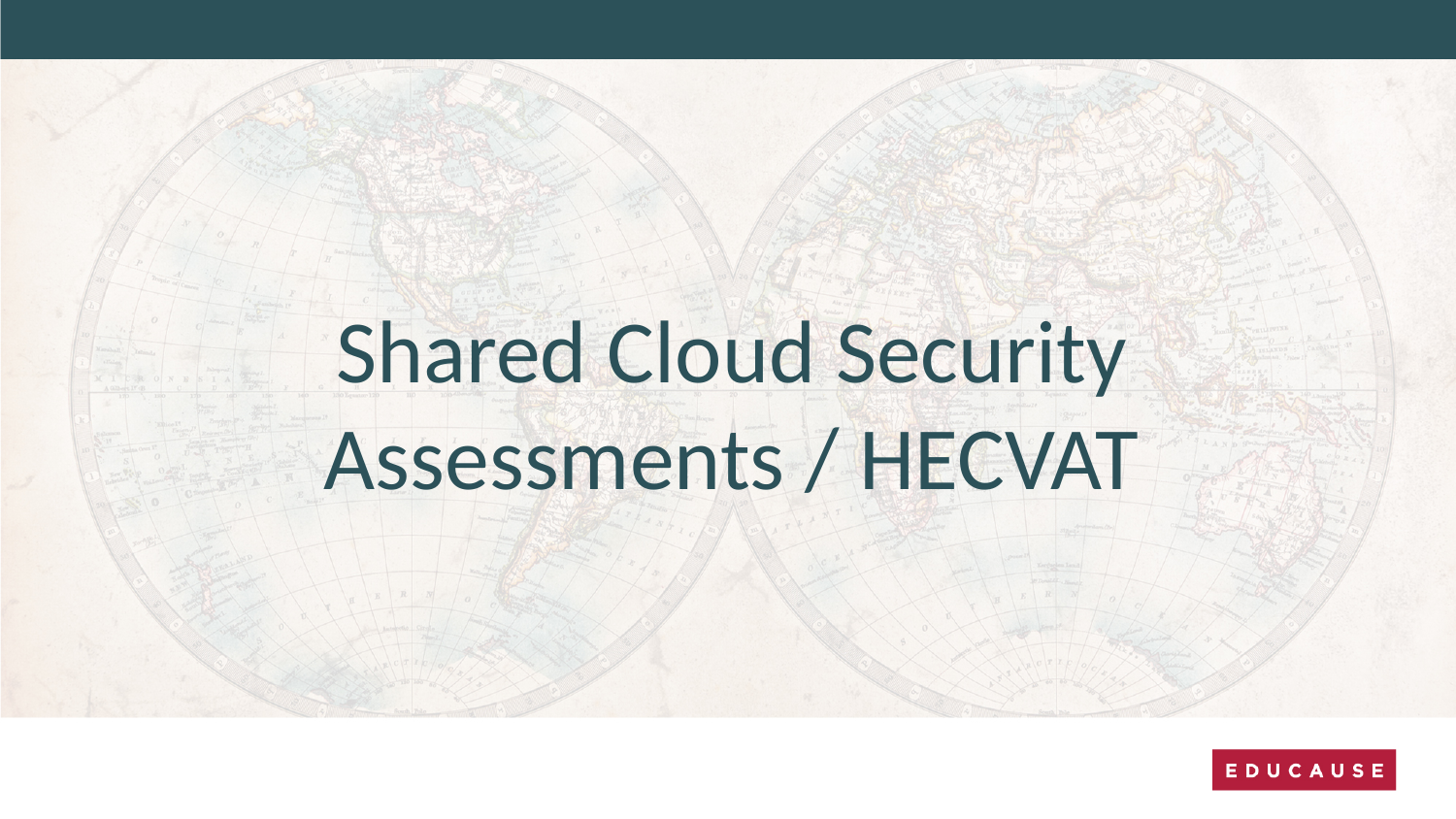

# Shared Cloud Security Assessments / HECVAT